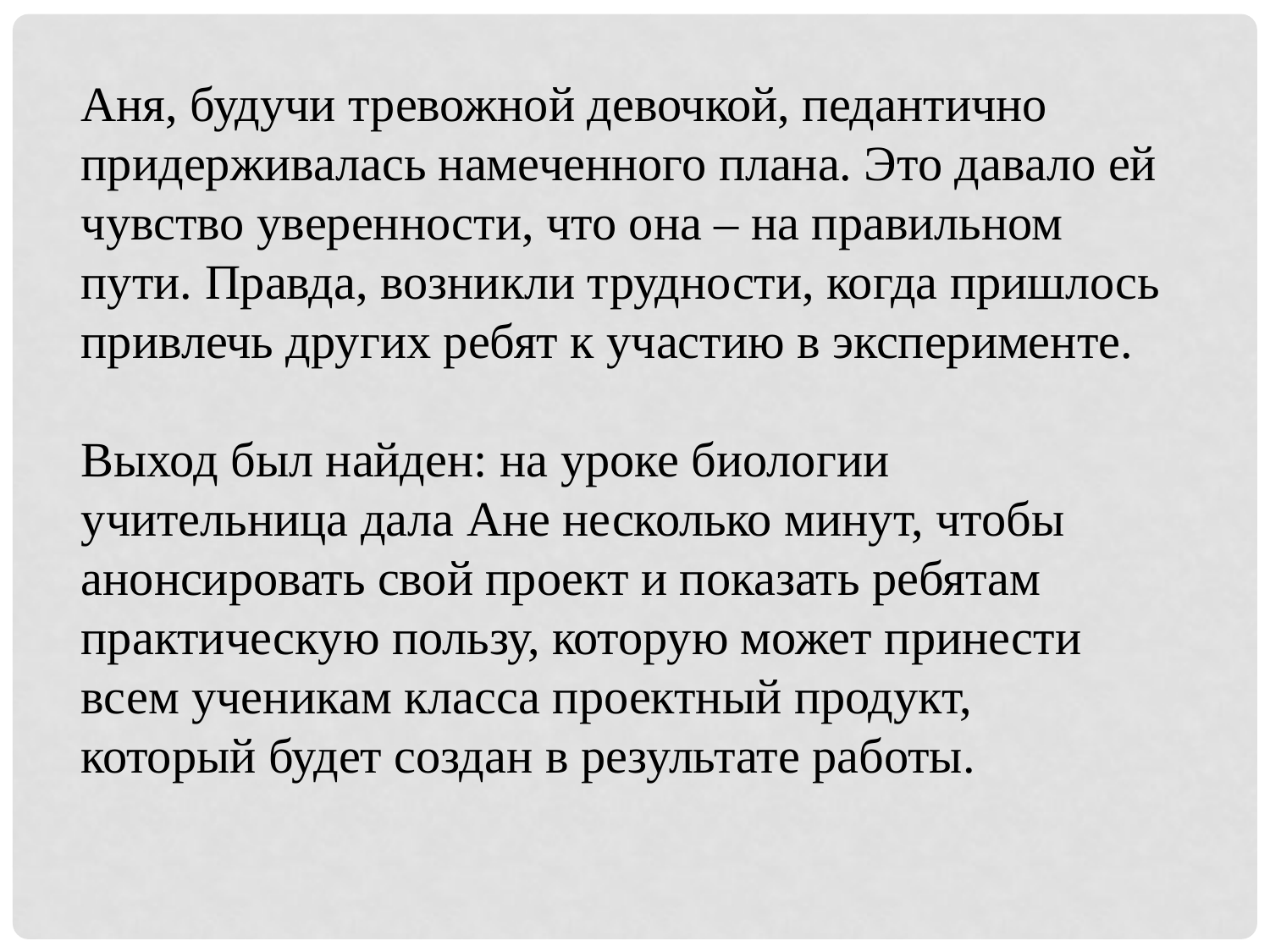

Аня, будучи тревожной девочкой, педантично придерживалась намеченного плана. Это давало ей чувство уверенности, что она – на правильном пути. Правда, возникли трудности, когда пришлось привлечь других ребят к участию в эксперименте.

Выход был найден: на уроке биологии учительница дала Ане несколько минут, чтобы анонсировать свой проект и показать ребятам практическую пользу, которую может принести всем ученикам класса проектный продукт,
который будет создан в результате работы.